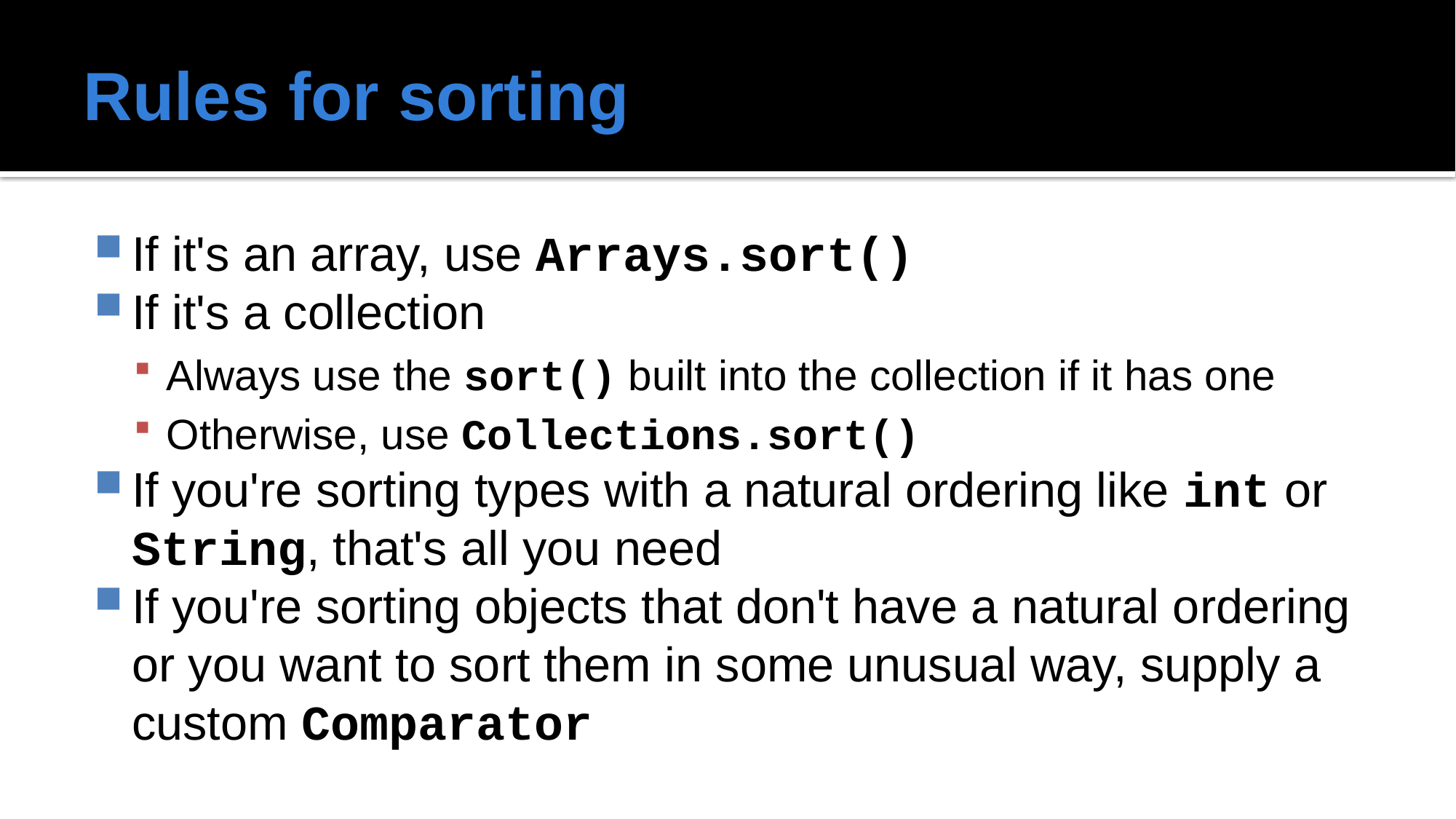

# Rules for sorting
If it's an array, use Arrays.sort()
If it's a collection
Always use the sort() built into the collection if it has one
Otherwise, use Collections.sort()
If you're sorting types with a natural ordering like int or String, that's all you need
If you're sorting objects that don't have a natural ordering or you want to sort them in some unusual way, supply a custom Comparator